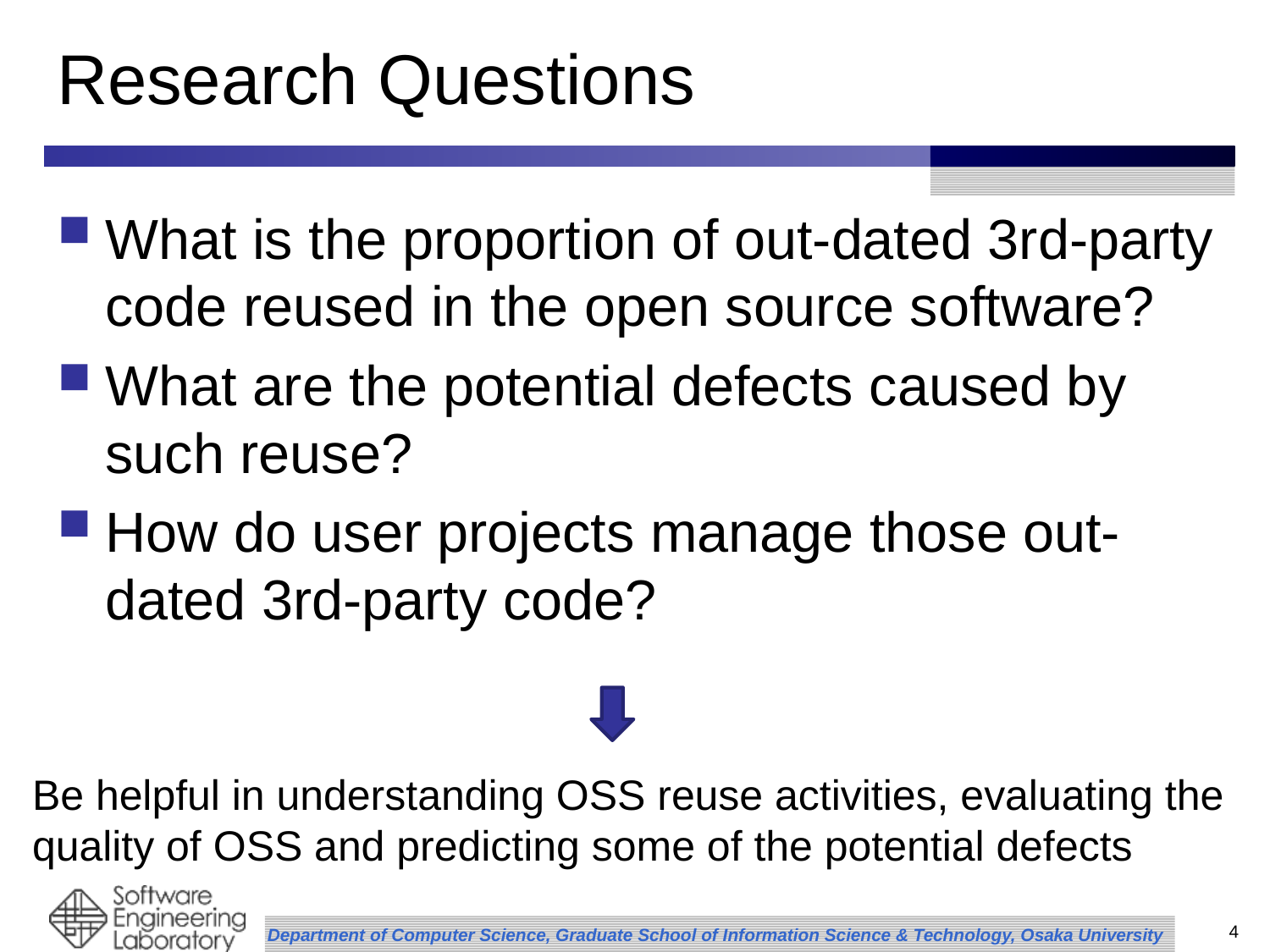

# Research Questions
What is the proportion of out-dated 3rd-party code reused in the open source software?
What are the potential defects caused by such reuse?
How do user projects manage those out-dated 3rd-party code?

Be helpful in understanding OSS reuse activities, evaluating the quality of OSS and predicting some of the potential defects
4